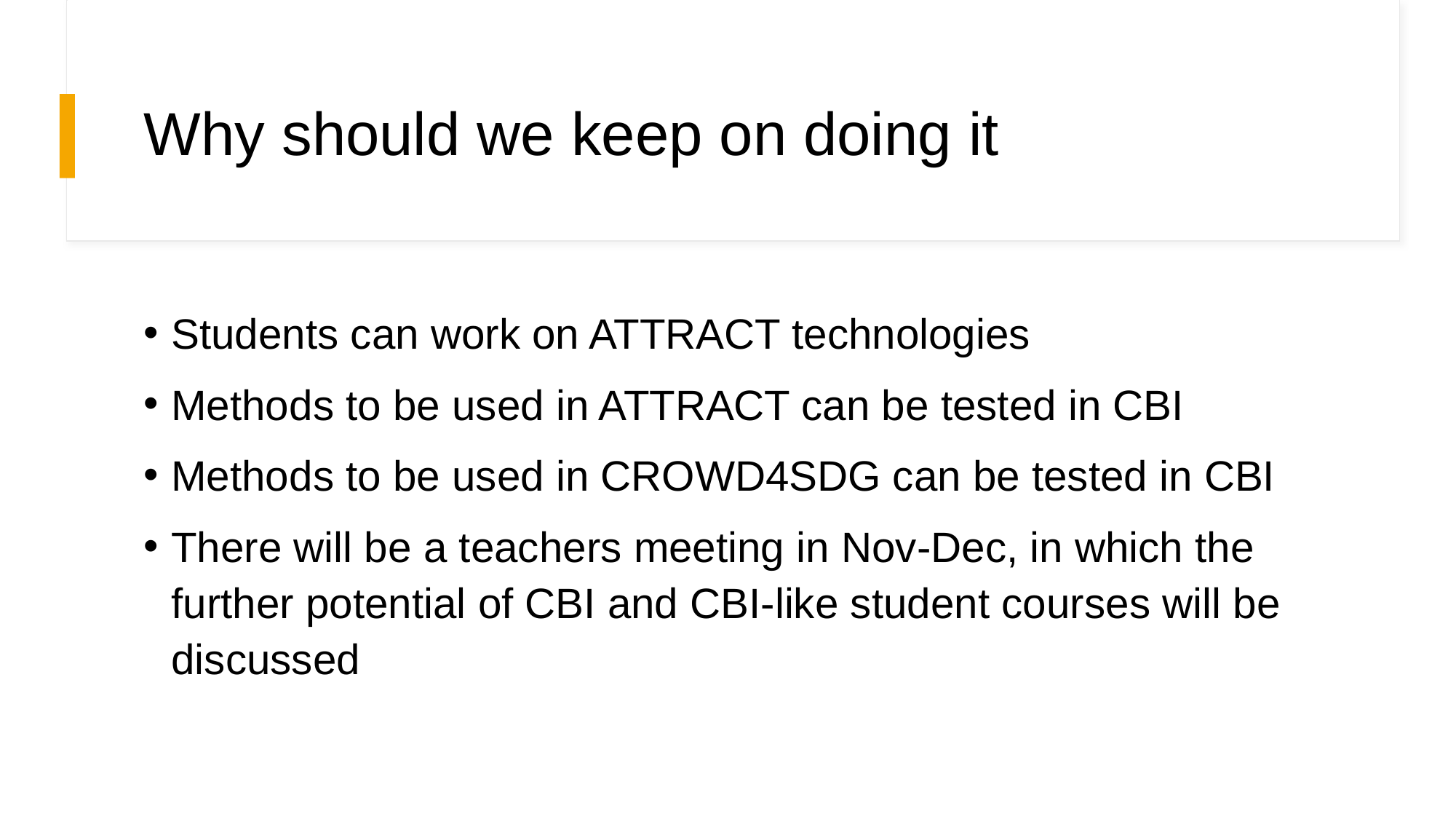

# Why should we keep on doing it
Students can work on ATTRACT technologies
Methods to be used in ATTRACT can be tested in CBI
Methods to be used in CROWD4SDG can be tested in CBI
There will be a teachers meeting in Nov-Dec, in which the further potential of CBI and CBI-like student courses will be discussed